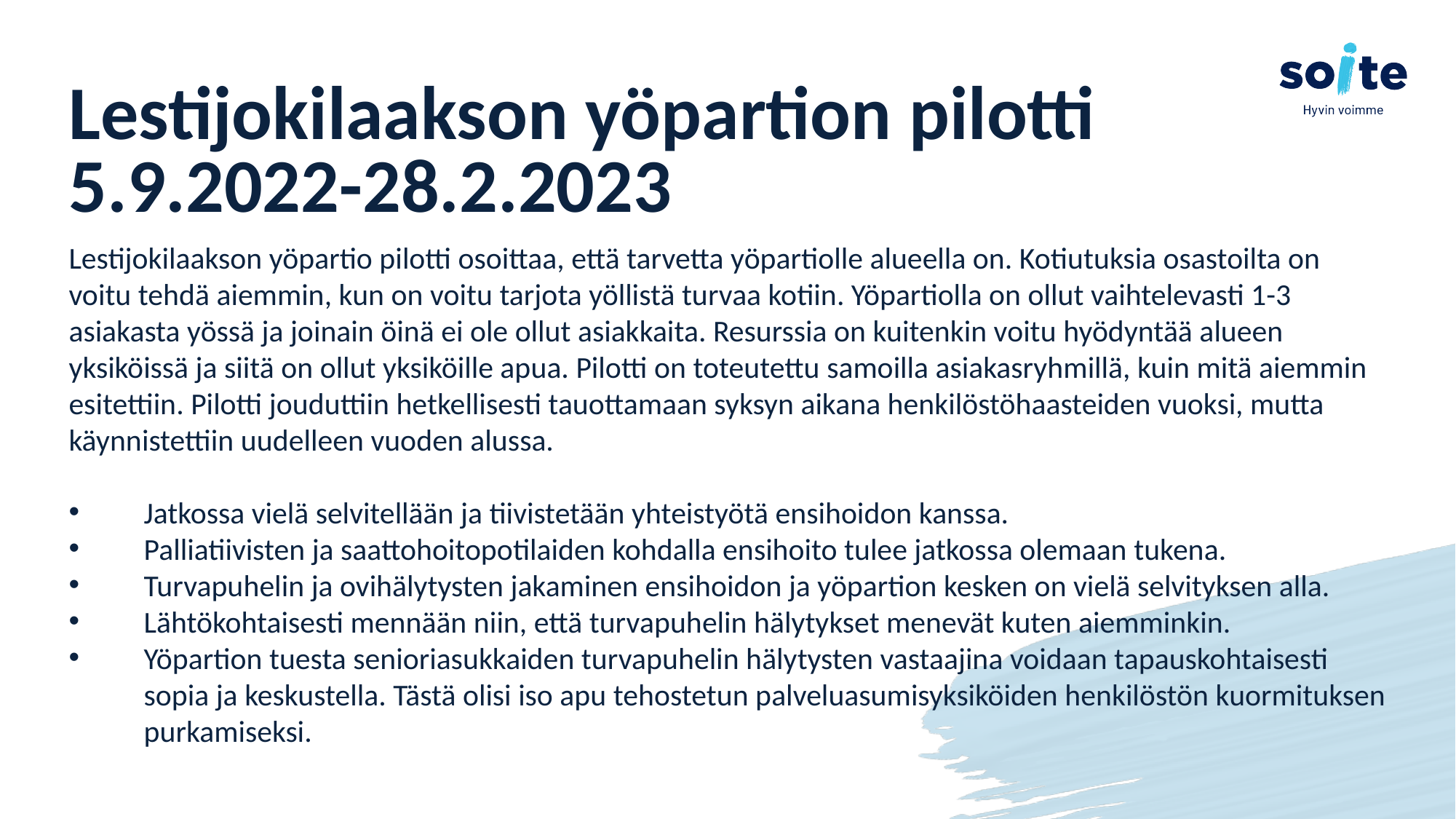

# Lestijokilaakson yöpartion pilotti 5.9.2022-28.2.2023
Lestijokilaakson yöpartio pilotti osoittaa, että tarvetta yöpartiolle alueella on. Kotiutuksia osastoilta on voitu tehdä aiemmin, kun on voitu tarjota yöllistä turvaa kotiin. Yöpartiolla on ollut vaihtelevasti 1-3 asiakasta yössä ja joinain öinä ei ole ollut asiakkaita. Resurssia on kuitenkin voitu hyödyntää alueen yksiköissä ja siitä on ollut yksiköille apua. Pilotti on toteutettu samoilla asiakasryhmillä, kuin mitä aiemmin esitettiin. Pilotti jouduttiin hetkellisesti tauottamaan syksyn aikana henkilöstöhaasteiden vuoksi, mutta käynnistettiin uudelleen vuoden alussa.

Jatkossa vielä selvitellään ja tiivistetään yhteistyötä ensihoidon kanssa.
Palliatiivisten ja saattohoitopotilaiden kohdalla ensihoito tulee jatkossa olemaan tukena.
Turvapuhelin ja ovihälytysten jakaminen ensihoidon ja yöpartion kesken on vielä selvityksen alla.
Lähtökohtaisesti mennään niin, että turvapuhelin hälytykset menevät kuten aiemminkin.
Yöpartion tuesta senioriasukkaiden turvapuhelin hälytysten vastaajina voidaan tapauskohtaisesti sopia ja keskustella. Tästä olisi iso apu tehostetun palveluasumisyksiköiden henkilöstön kuormituksen purkamiseksi.